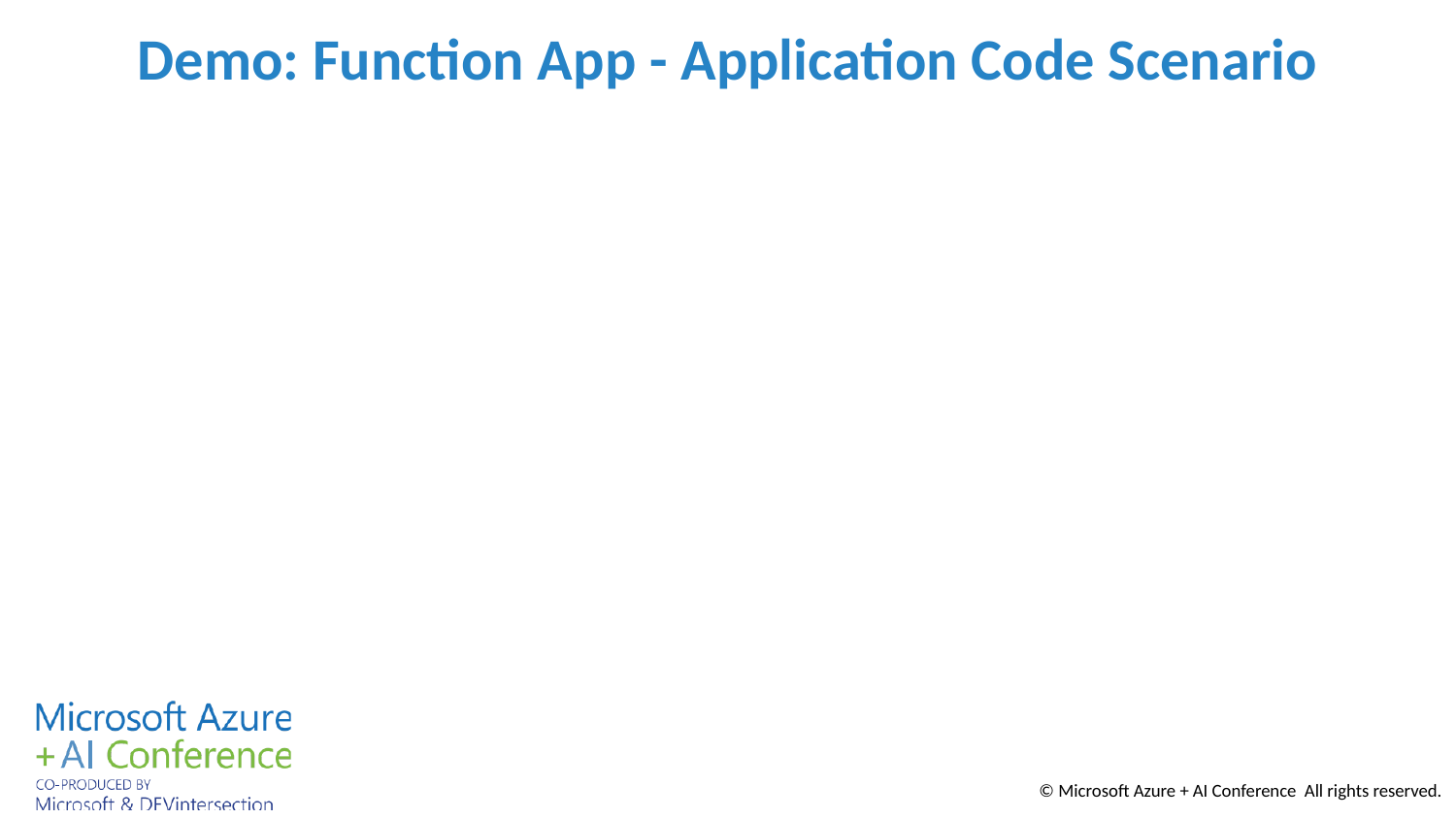

# Demo: Function App - Application Code Scenario